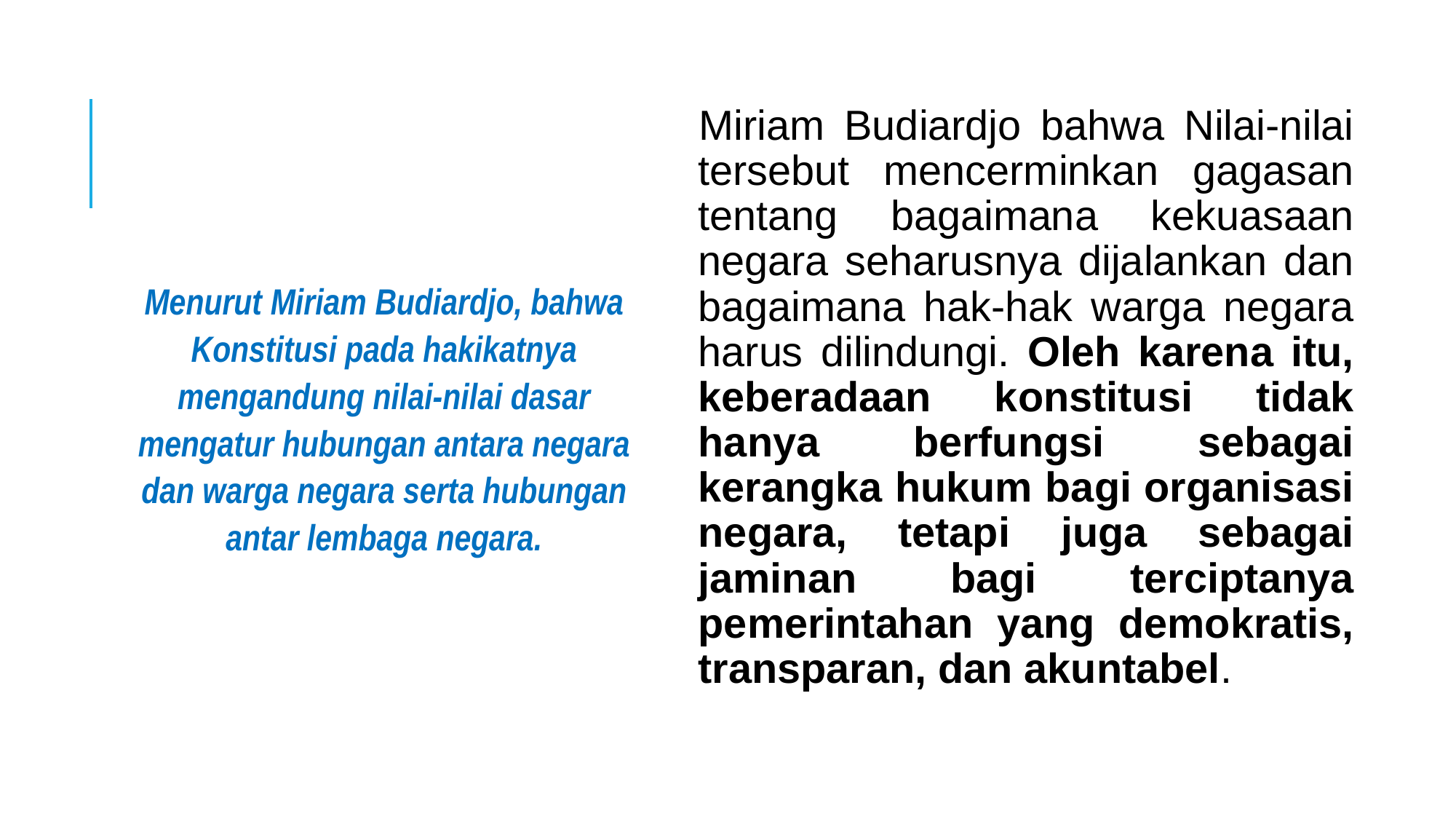

Miriam Budiardjo bahwa Nilai-nilai tersebut mencerminkan gagasan tentang bagaimana kekuasaan negara seharusnya dijalankan dan bagaimana hak-hak warga negara harus dilindungi. Oleh karena itu, keberadaan konstitusi tidak hanya berfungsi sebagai kerangka hukum bagi organisasi negara, tetapi juga sebagai jaminan bagi terciptanya pemerintahan yang demokratis, transparan, dan akuntabel.
Menurut Miriam Budiardjo, bahwa Konstitusi pada hakikatnya mengandung nilai-nilai dasar mengatur hubungan antara negara dan warga negara serta hubungan antar lembaga negara.